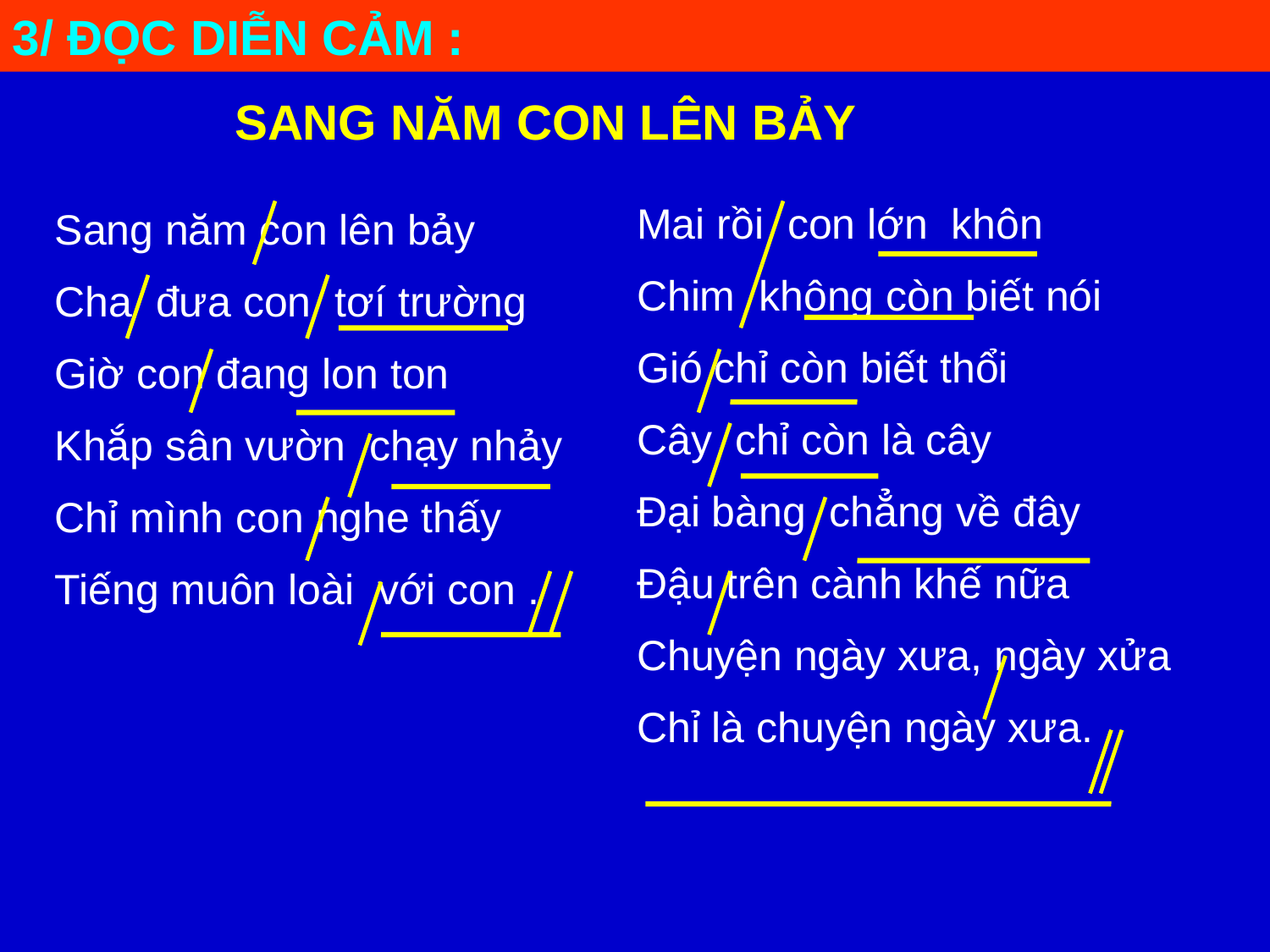

3/ ĐỌC DIỄN CẢM :
SANG NĂM CON LÊN BẢY

Mai rồi  con lớn  khôn
Chim  không còn biết nói
Gió chỉ còn biết thổi
Cây  chỉ còn là cây
Đại bàng  chẳng về đây
Đậu trên cành khế nữa
Chuyện ngày xưa, ngày xửa
Chỉ là chuyện ngày xưa.

Sang năm con lên bảy
Cha  đưa con  tơí trường
Giờ con đang lon ton
Khắp sân vườn  chạy nhảy
Chỉ mình con nghe thấy
Tiếng muôn loài  với con .